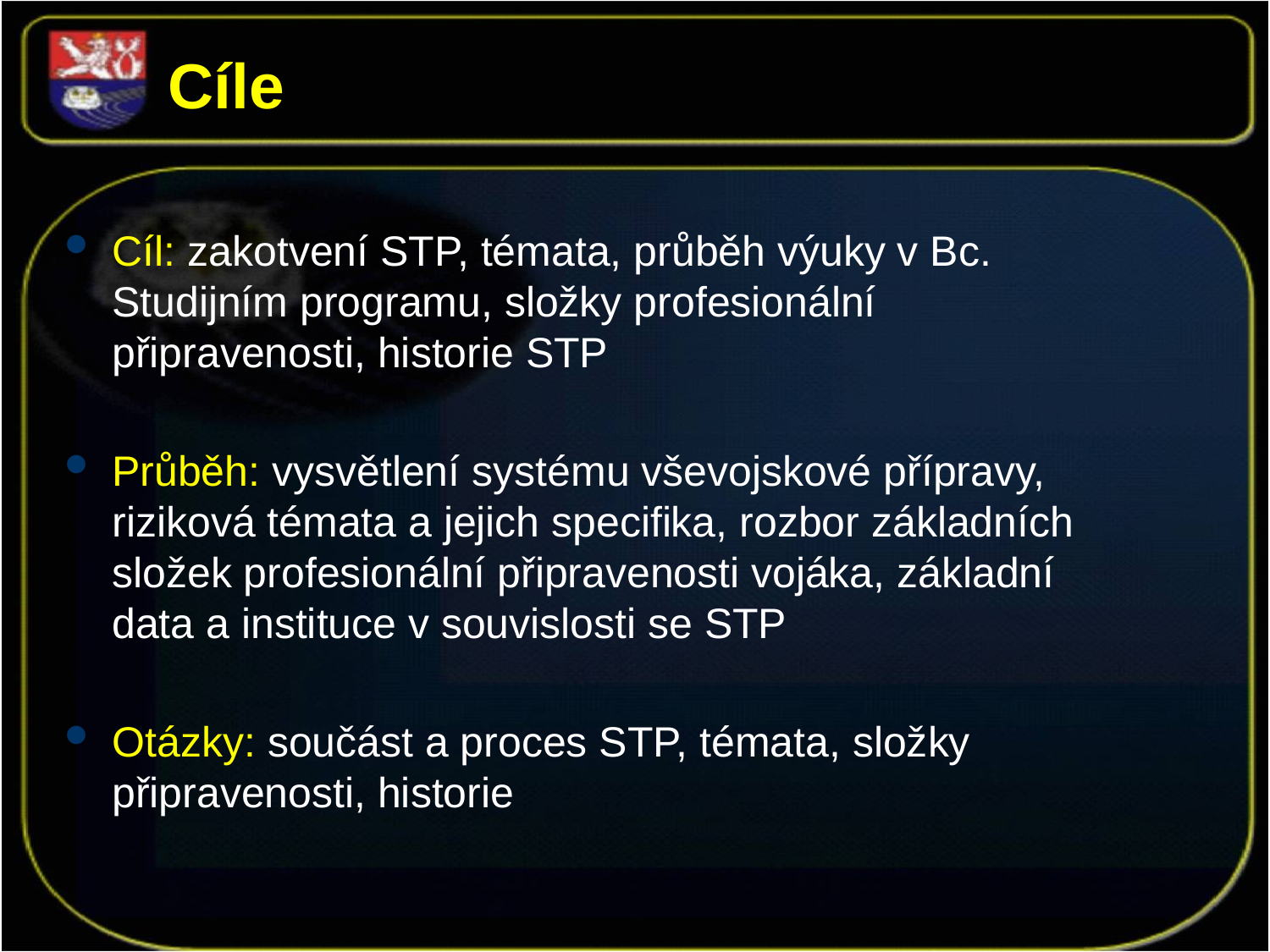

# Cíle
Cíl: zakotvení STP, témata, průběh výuky v Bc. Studijním programu, složky profesionální připravenosti, historie STP

Průběh: vysvětlení systému vševojskové přípravy, riziková témata a jejich specifika, rozbor základních složek profesionální připravenosti vojáka, základní data a instituce v souvislosti se STP

Otázky: součást a proces STP, témata, složky připravenosti, historie